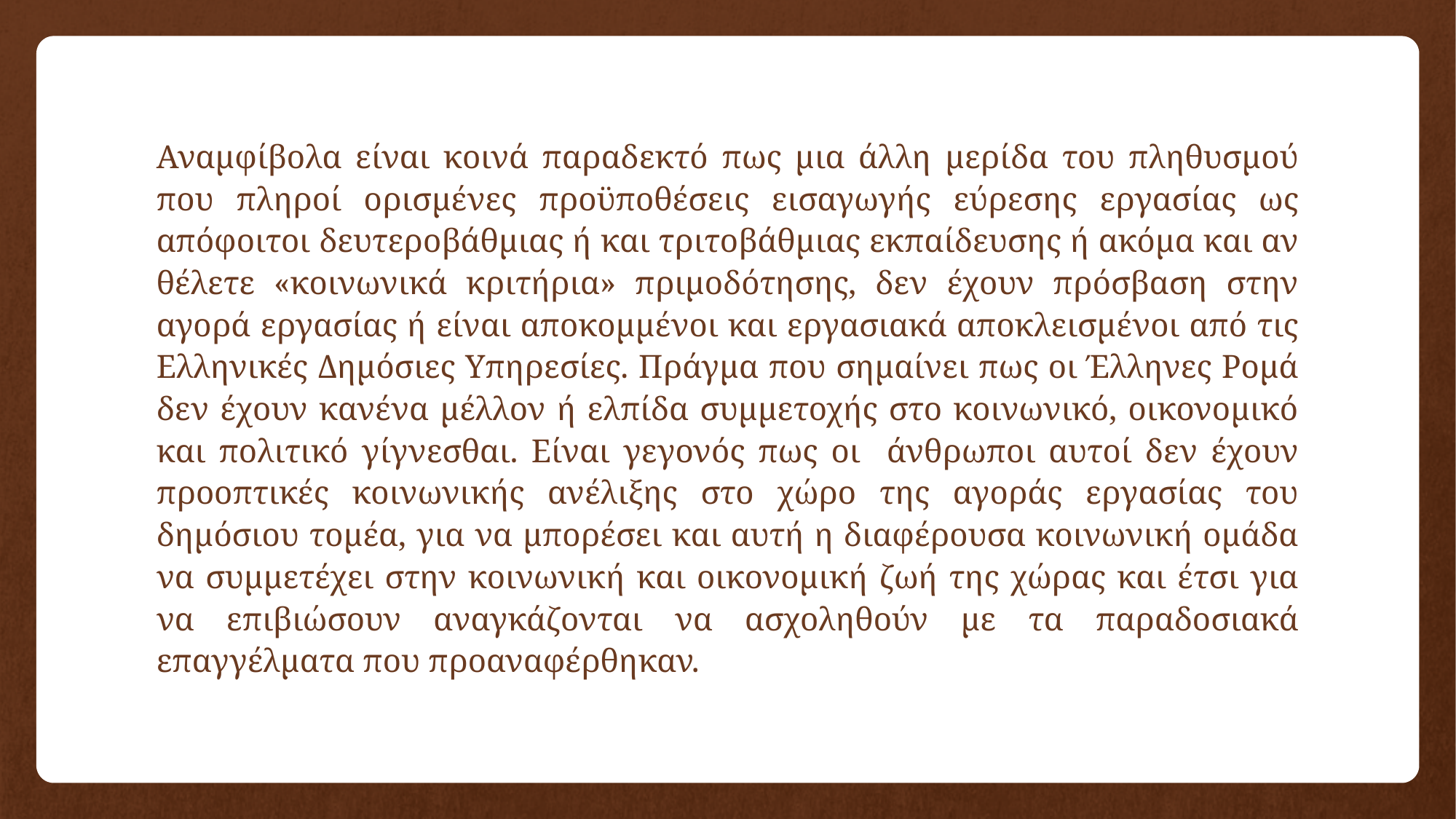

Αναμφίβολα είναι κοινά παραδεκτό πως μια άλλη μερίδα του πληθυσμού που πληροί ορισμένες προϋποθέσεις εισαγωγής εύρεσης εργασίας ως απόφοιτοι δευτεροβάθμιας ή και τριτοβάθμιας εκπαίδευσης ή ακόμα και αν θέλετε «κοινωνικά κριτήρια» πριμοδότησης, δεν έχουν πρόσβαση στην αγορά εργασίας ή είναι αποκομμένοι και εργασιακά αποκλεισμένοι από τις Ελληνικές Δημόσιες Υπηρεσίες. Πράγμα που σημαίνει πως οι Έλληνες Ρομά δεν έχουν κανένα μέλλον ή ελπίδα συμμετοχής στο κοινωνικό, οικονομικό και πολιτικό γίγνεσθαι. Είναι γεγονός πως οι  άνθρωποι αυτοί δεν έχουν προοπτικές κοινωνικής ανέλιξης στο χώρο της αγοράς εργασίας του δημόσιου τομέα, για να μπορέσει και αυτή η διαφέρουσα κοινωνική ομάδα να συμμετέχει στην κοινωνική και οικονομική ζωή της χώρας και έτσι για να επιβιώσουν αναγκάζονται να ασχοληθούν με τα παραδοσιακά επαγγέλματα που προαναφέρθηκαν.